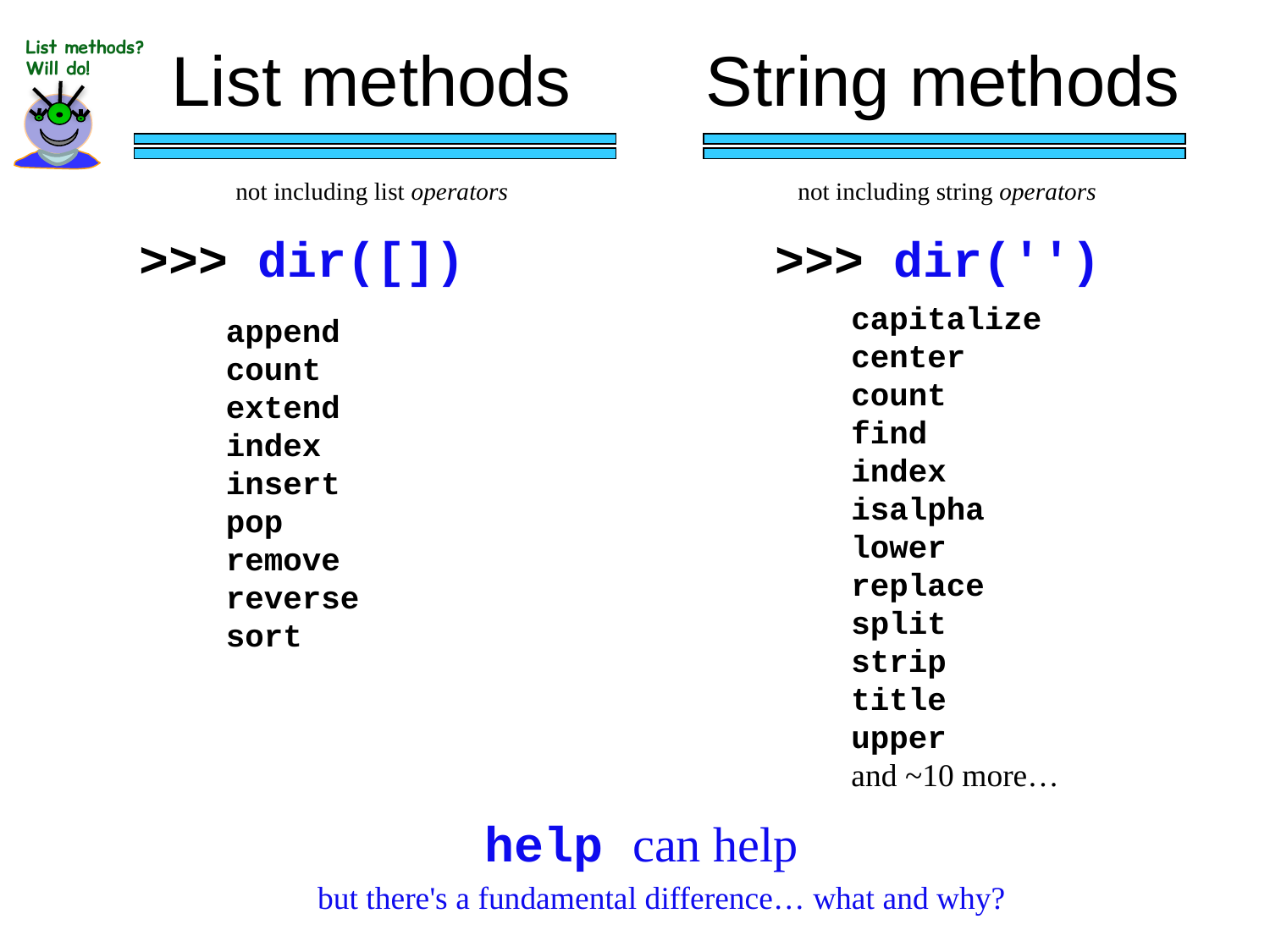

List methods
String methods
List methods? Will do!

not including list operators
not including string operators
>>> dir([])
>>> dir('')
capitalize
center
count
find
index
isalpha
lower
replace
split
strip
title
upper
and ~10 more…
append
count
extend
index
insert
pop
remove
reverse
sort
help can help
but there's a fundamental difference… what and why?